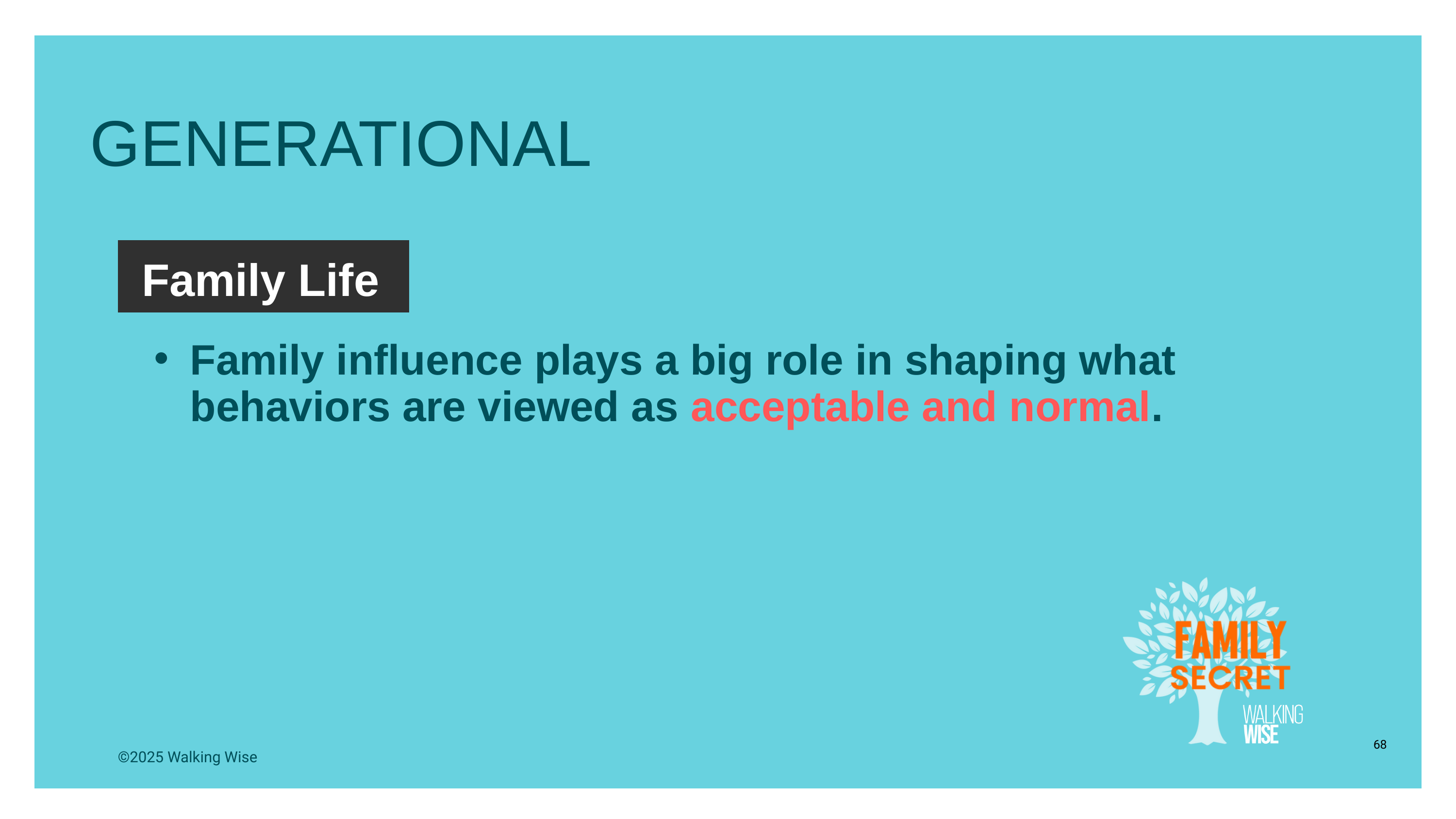

GENERATIONAL

Family Life
Family influence plays a big role in shaping what behaviors are viewed as acceptable and normal.

68
©2025 Walking Wise